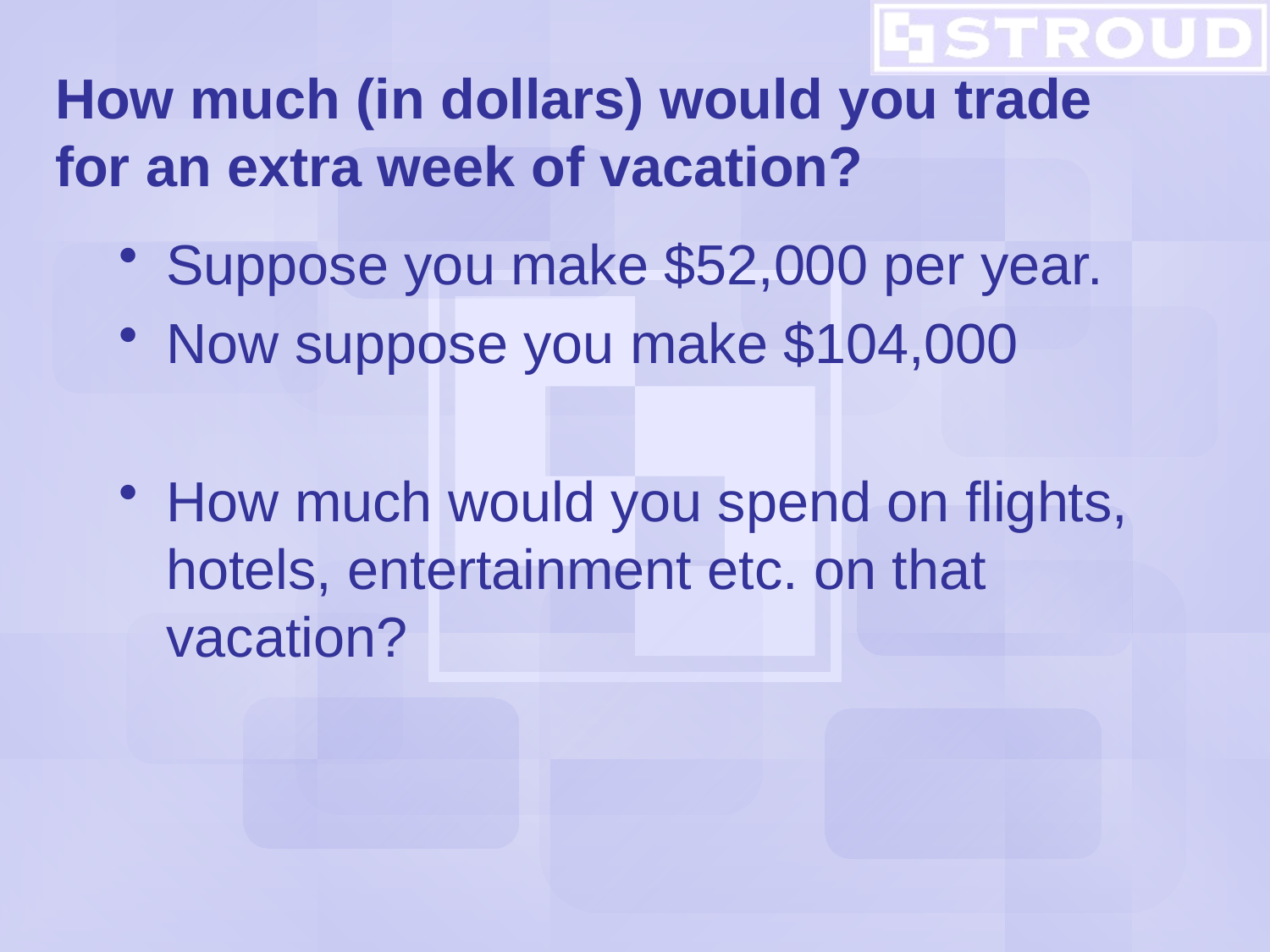

# How much (in dollars) would you trade for an extra week of vacation?
Suppose you make $52,000 per year.
Now suppose you make $104,000

How much would you spend on flights, hotels, entertainment etc. on that vacation?